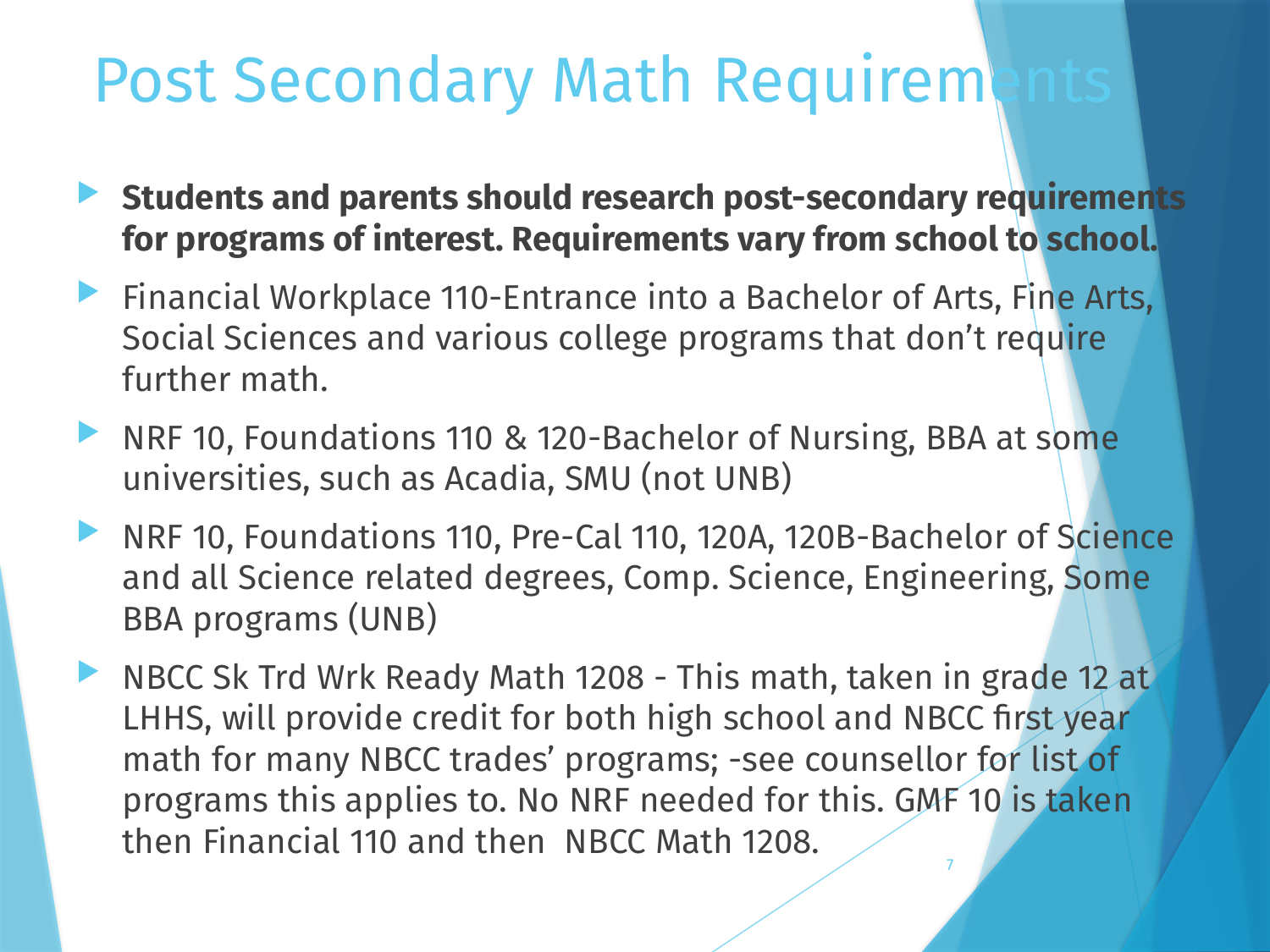

# Post Secondary Math Requirements
Students and parents should research post-secondary requirements for programs of interest. Requirements vary from school to school.
Financial Workplace 110-Entrance into a Bachelor of Arts, Fine Arts, Social Sciences and various college programs that don’t require further math.
NRF 10, Foundations 110 & 120-Bachelor of Nursing, BBA at some universities, such as Acadia, SMU (not UNB)
NRF 10, Foundations 110, Pre-Cal 110, 120A, 120B-Bachelor of Science and all Science related degrees, Comp. Science, Engineering, Some BBA programs (UNB)
NBCC Sk Trd Wrk Ready Math 1208 - This math, taken in grade 12 at LHHS, will provide credit for both high school and NBCC first year math for many NBCC trades’ programs; -see counsellor for list of programs this applies to. No NRF needed for this. GMF 10 is taken then Financial 110 and then  NBCC Math 1208.

7